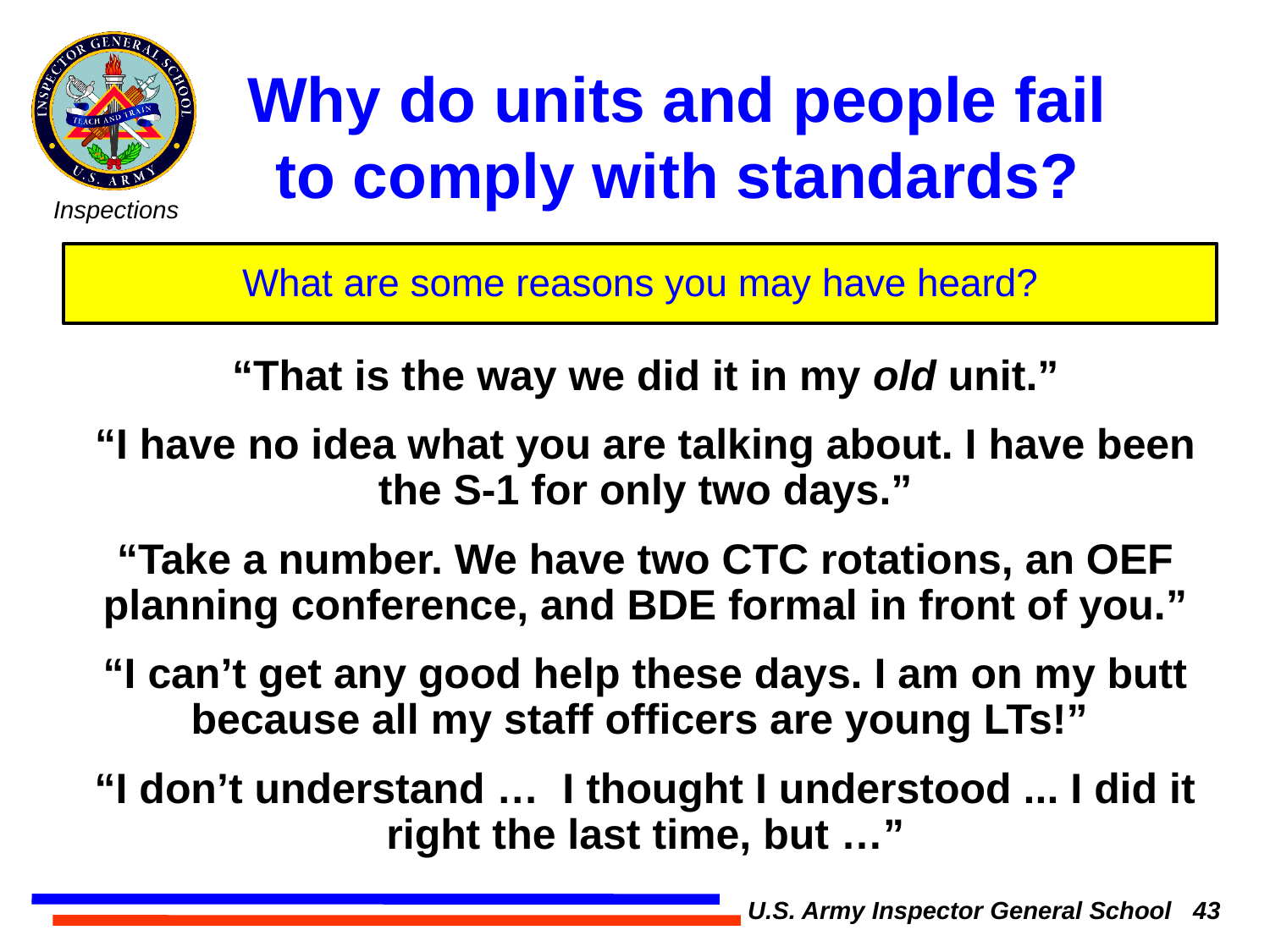

Why do units and people fail to comply with standards?
What are some reasons you may have heard?
“That is the way we did it in my old unit.”
“I have no idea what you are talking about. I have been the S-1 for only two days.”
“Take a number. We have two CTC rotations, an OEF planning conference, and BDE formal in front of you.”
“I can’t get any good help these days. I am on my butt because all my staff officers are young LTs!”
“I don’t understand …  I thought I understood ... I did it right the last time, but …”
U.S. Army Inspector General School   43